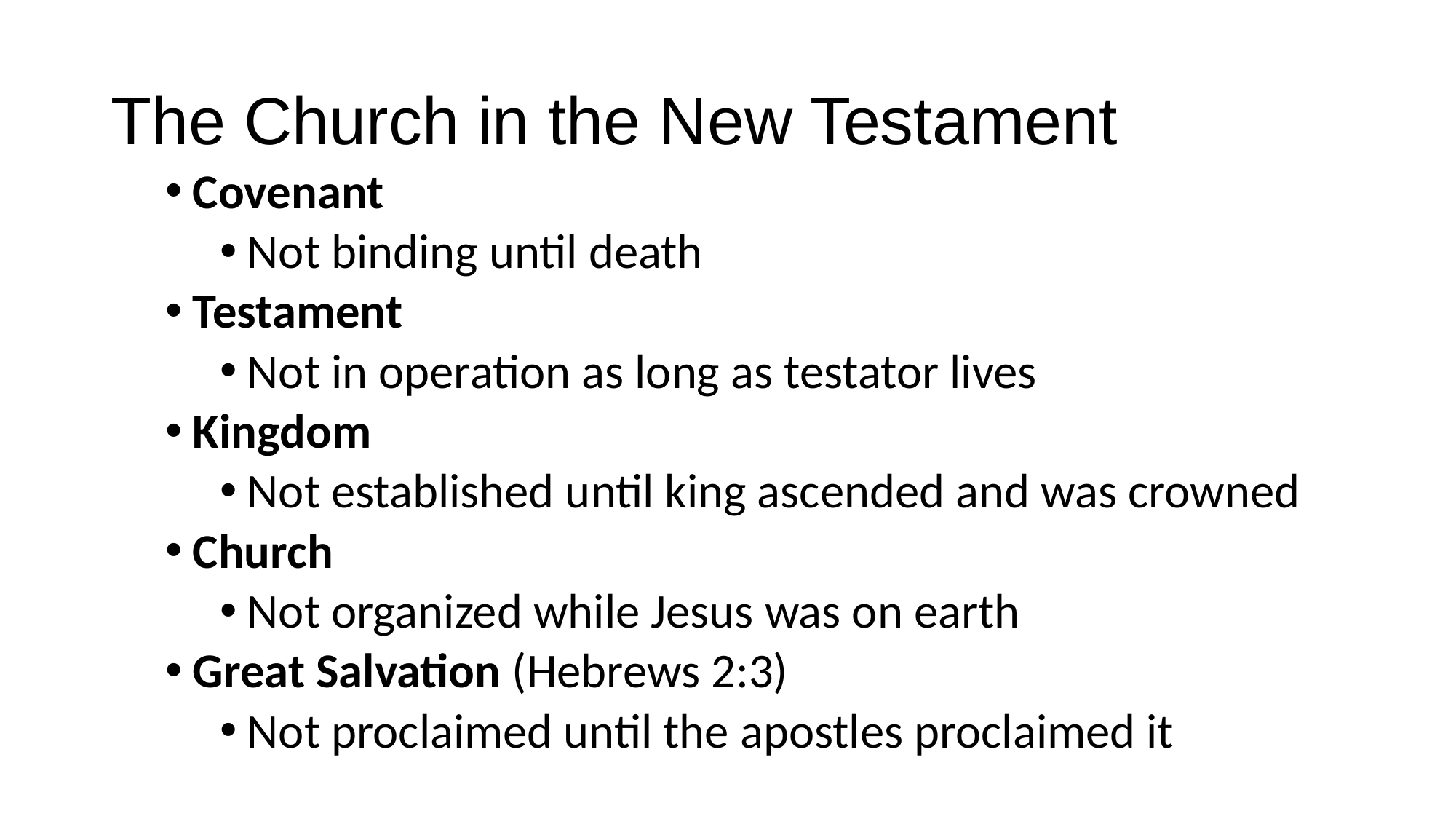

# The Church in the New Testament
Covenant
Not binding until death
Testament
Not in operation as long as testator lives
Kingdom
Not established until king ascended and was crowned
Church
Not organized while Jesus was on earth
Great Salvation (Hebrews 2:3)
Not proclaimed until the apostles proclaimed it